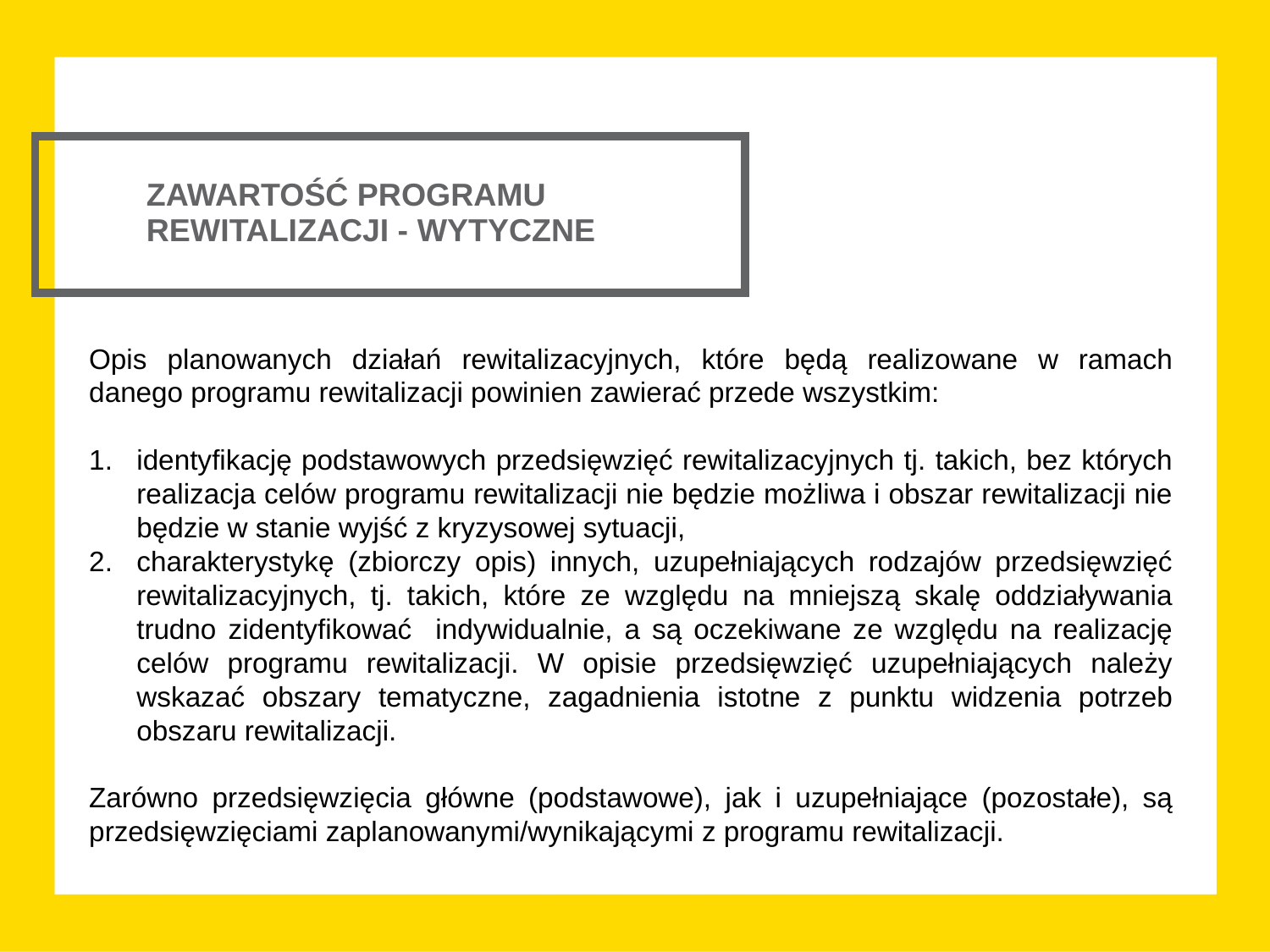

ZAWARTOŚĆ PROGRAMU REWITALIZACJI - WYTYCZNE
Opis planowanych działań rewitalizacyjnych, które będą realizowane w ramach danego programu rewitalizacji powinien zawierać przede wszystkim:

identyfikację podstawowych przedsięwzięć rewitalizacyjnych tj. takich, bez których realizacja celów programu rewitalizacji nie będzie możliwa i obszar rewitalizacji nie będzie w stanie wyjść z kryzysowej sytuacji,
charakterystykę (zbiorczy opis) innych, uzupełniających rodzajów przedsięwzięć rewitalizacyjnych, tj. takich, które ze względu na mniejszą skalę oddziaływania trudno zidentyfikować  indywidualnie, a są oczekiwane ze względu na realizację celów programu rewitalizacji. W opisie przedsięwzięć uzupełniających należy wskazać obszary tematyczne, zagadnienia istotne z punktu widzenia potrzeb obszaru rewitalizacji.

Zarówno przedsięwzięcia główne (podstawowe), jak i uzupełniające (pozostałe), są przedsięwzięciami zaplanowanymi/wynikającymi z programu rewitalizacji.